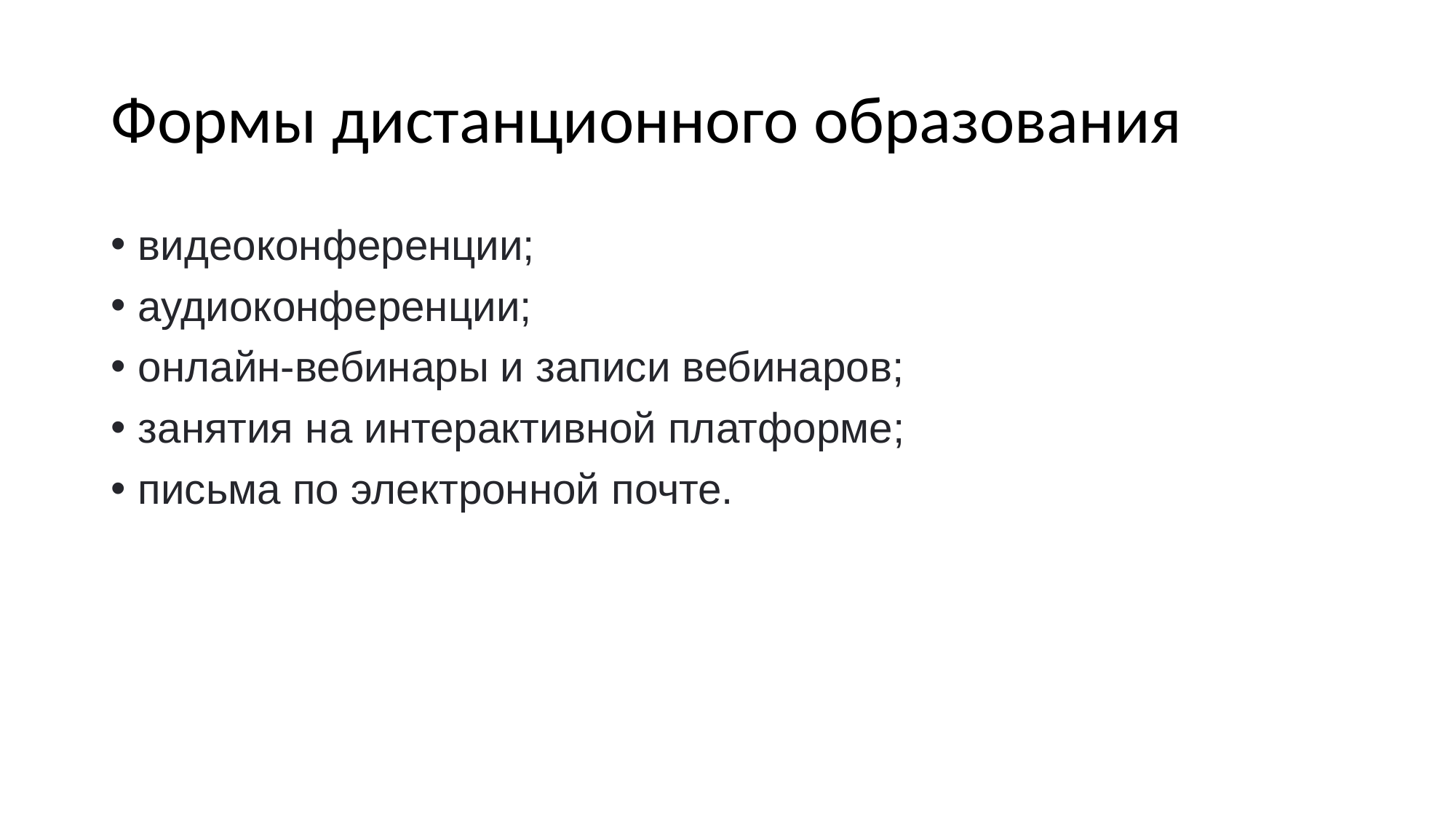

# Формы дистанционного образования
видеоконференции;
аудиоконференции;
онлайн-вебинары и записи вебинаров;
занятия на интерактивной платформе;
письма по электронной почте.